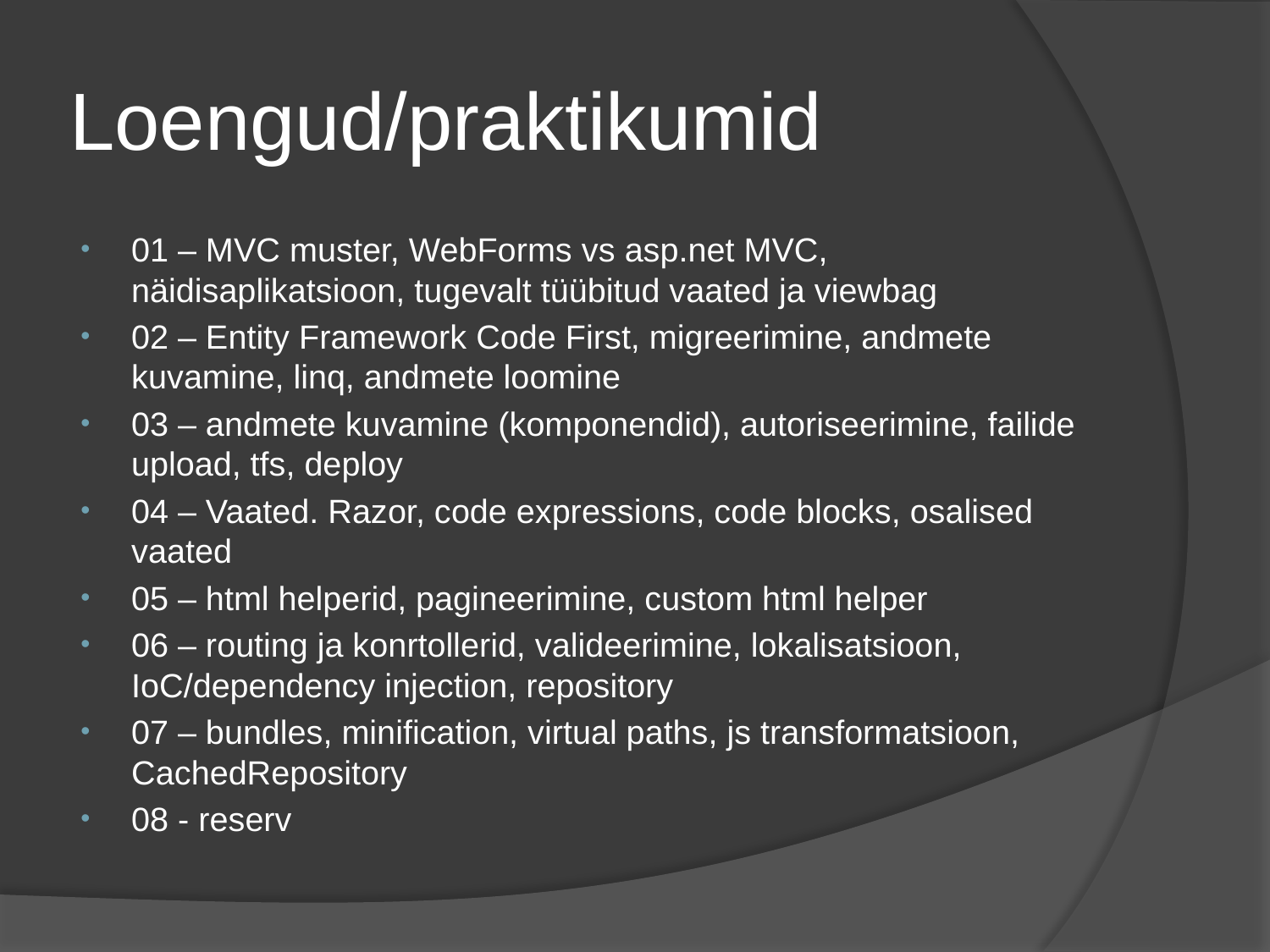

# Loengud/praktikumid
01 – MVC muster, WebForms vs asp.net MVC, näidisaplikatsioon, tugevalt tüübitud vaated ja viewbag
02 – Entity Framework Code First, migreerimine, andmete kuvamine, linq, andmete loomine
03 – andmete kuvamine (komponendid), autoriseerimine, failide upload, tfs, deploy
04 – Vaated. Razor, code expressions, code blocks, osalised vaated
05 – html helperid, pagineerimine, custom html helper
06 – routing ja konrtollerid, valideerimine, lokalisatsioon, IoC/dependency injection, repository
07 – bundles, minification, virtual paths, js transformatsioon, CachedRepository
08 - reserv